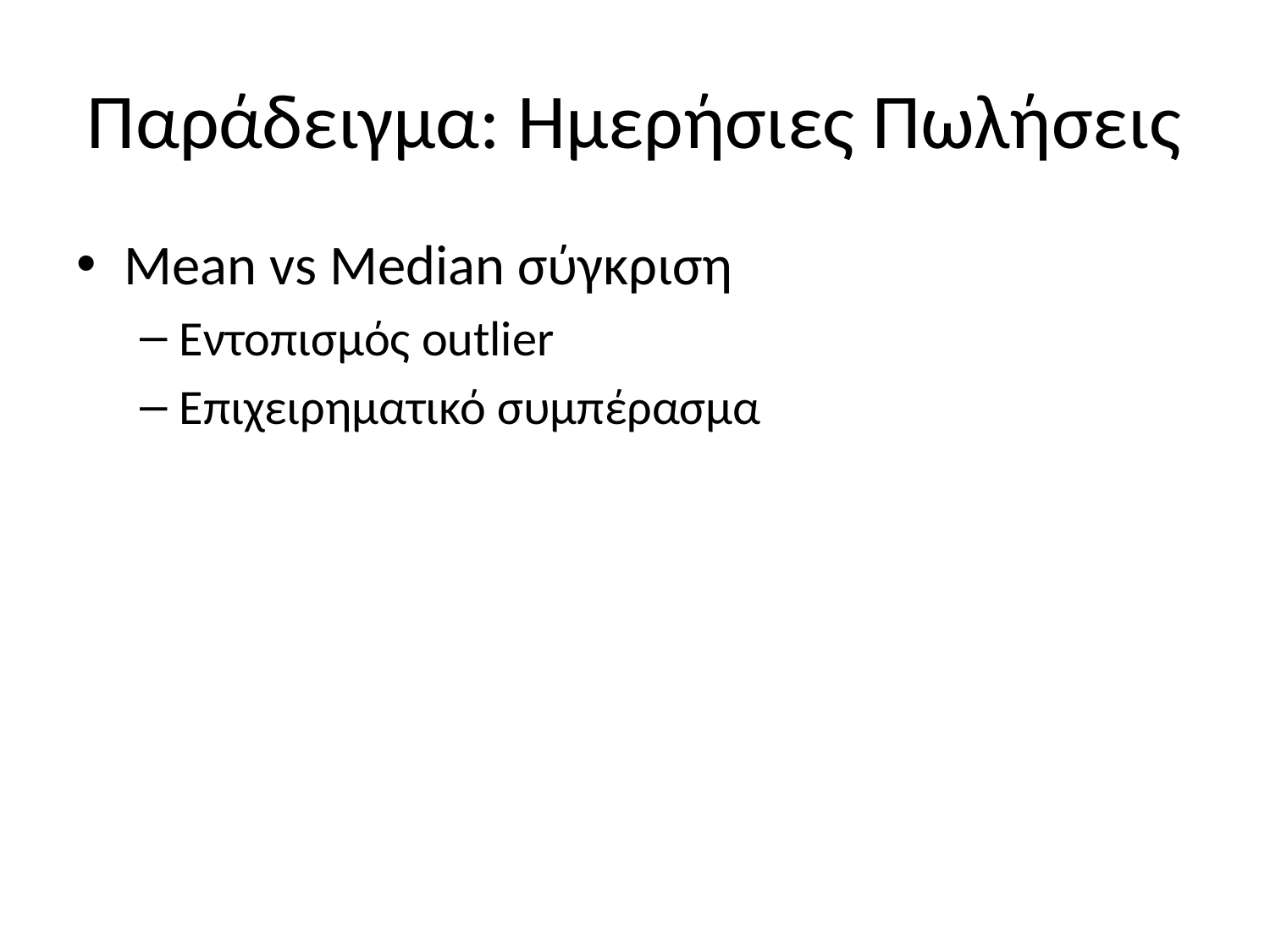

# Παράδειγμα: Ημερήσιες Πωλήσεις
Mean vs Median σύγκριση
Εντοπισμός outlier
Επιχειρηματικό συμπέρασμα